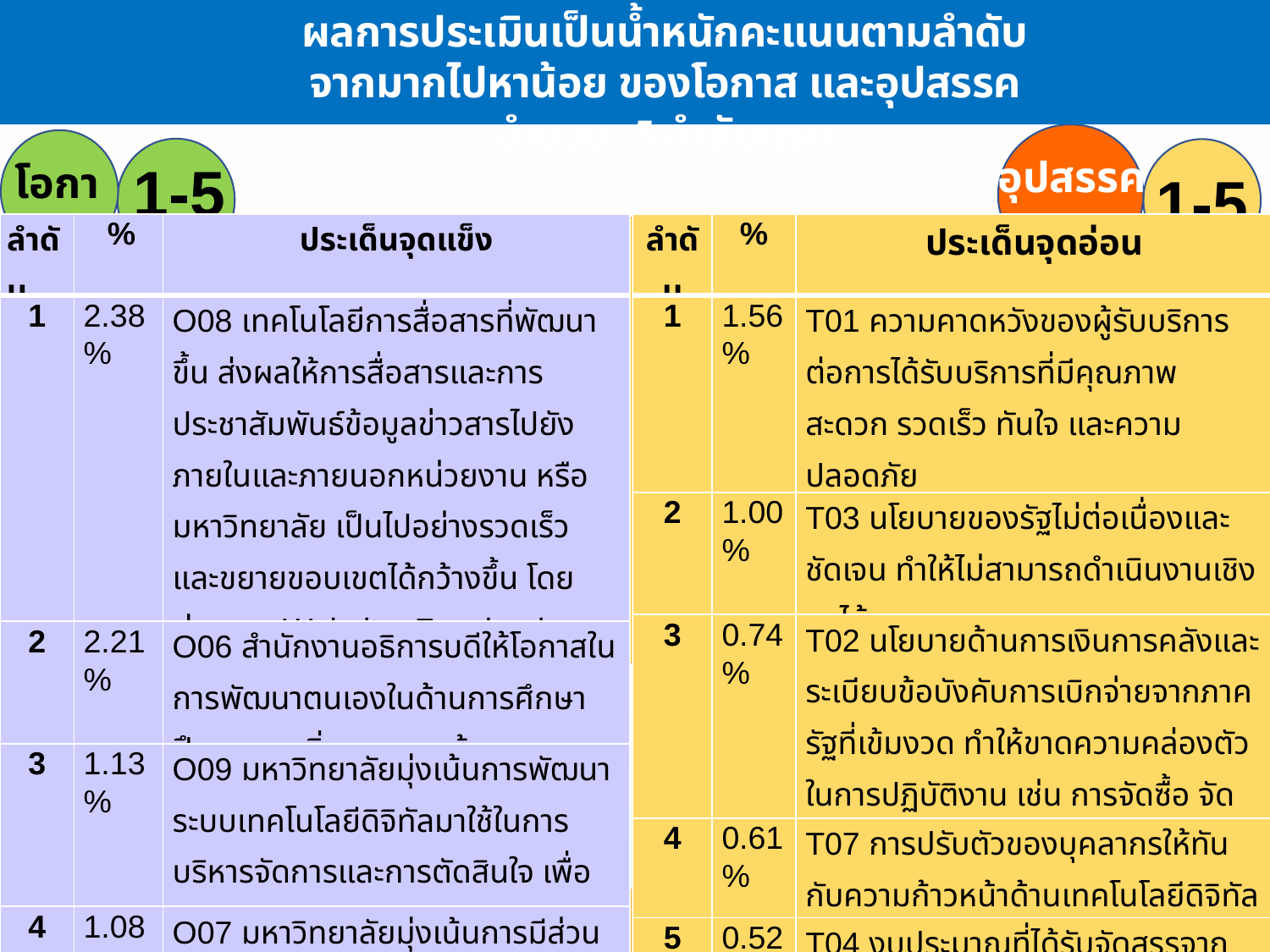

ผลการประเมินเป็นน้ำหนักคะแนนตามลำดับจากมากไปหาน้อย ของโอกาส และอุปสรรค จำนวน  5 ลำดับแรก

อุปสรรค
1-5
โอกาส
1-5
| ลำดับ | % | ประเด็นจุดแข็ง |
| --- | --- | --- |
| 1 | 2.38% | O08 เทคโนโลยีการสื่อสารที่พัฒนาขึ้น ส่งผลให้การสื่อสารและการประชาสัมพันธ์ข้อมูลข่าวสารไปยังภายในและภายนอกหน่วยงาน หรือมหาวิทยาลัย เป็นไปอย่างรวดเร็ว และขยายขอบเขตได้กว้างขึ้น โดยผ่านทาง Website, Facebook, Line เป็นต้น |
| 2 | 2.21% | O06 สำนักงานอธิการบดีให้โอกาสในการพัฒนาตนเองในด้านการศึกษา ฝึกอบรม เพิ่มพูนความรู้ |
| 3 | 1.13% | O09 มหาวิทยาลัยมุ่งเน้นการพัฒนาระบบเทคโนโลยีดิจิทัลมาใช้ในการบริหารจัดการและการตัดสินใจ เพื่อมุ่งสู่การเป็น Smart University |
| 4 | 1.08% | O07 มหาวิทยาลัยมุ่งเน้นการมีส่วนร่วมของทุกภาคส่วนในการลงพื้นที่เพื่อพัฒนาท้องถิ่นตามพระราช โชบาย |
| 5 | 0.82% | O05 มหาวิทยาลัยมุ่งเน้นการเป็น Green University |
| ลำดับ | % | ประเด็นจุดอ่อน |
| --- | --- | --- |
| 1 | 1.56% | T01 ความคาดหวังของผู้รับบริการต่อการได้รับบริการที่มีคุณภาพ สะดวก รวดเร็ว ทันใจ และความปลอดภัย |
| 2 | 1.00% | T03 นโยบายของรัฐไม่ต่อเนื่องและชัดเจน ทำให้ไม่สามารถดำเนินงานเชิงรุกได้ |
| 3 | 0.74% | T02 นโยบายด้านการเงินการคลังและระเบียบข้อบังคับการเบิกจ่ายจากภาครัฐที่เข้มงวด ทำให้ขาดความคล่องตัวในการปฏิบัติงาน เช่น การจัดซื้อ จัดจ้าง การเบิกจ่ายงบประมาณ เป็นต้น |
| 4 | 0.61% | T07 การปรับตัวของบุคลากรให้ทันกับความก้าวหน้าด้านเทคโนโลยีดิจิทัล |
| 5 | 0.52% | T04 งบประมาณที่ได้รับจัดสรรจากมหาวิทยาลัยน้อยลง เนื่องจากจำนวนนักศึกษาที่ลดลงและงบประมาณที่มหาวิทยาลัยได้รับจัดสรรจากรัฐบาลลดลดง |